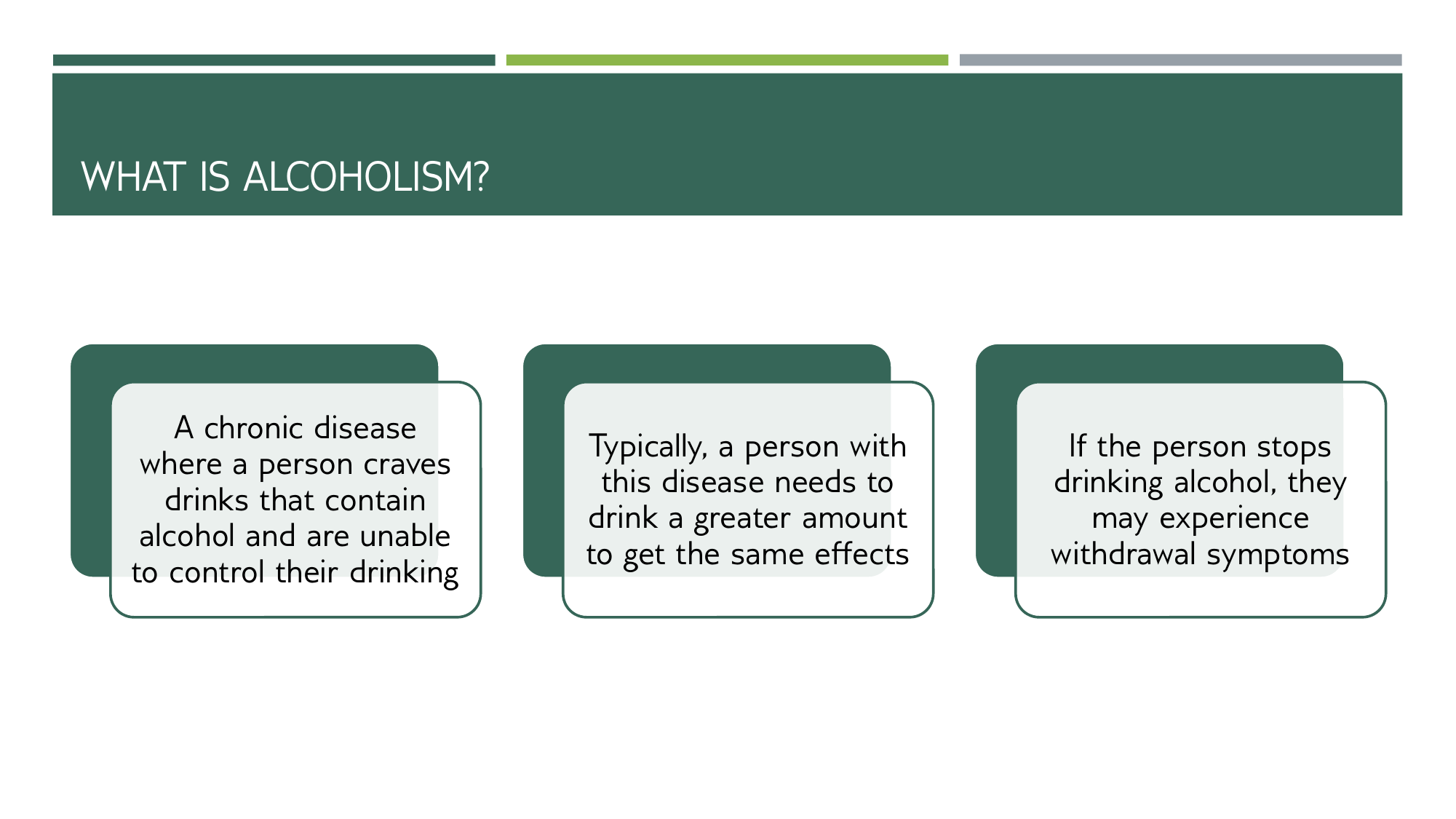

# WHAT IS ALCOHOLISM?

A chronic disease where a person craves drinks that contain alcohol and are unable to control their drinking
Typically, a person with this disease needs to drink a greater amount to get the same effects
If the person stops drinking alcohol, they may experience withdrawal symptoms